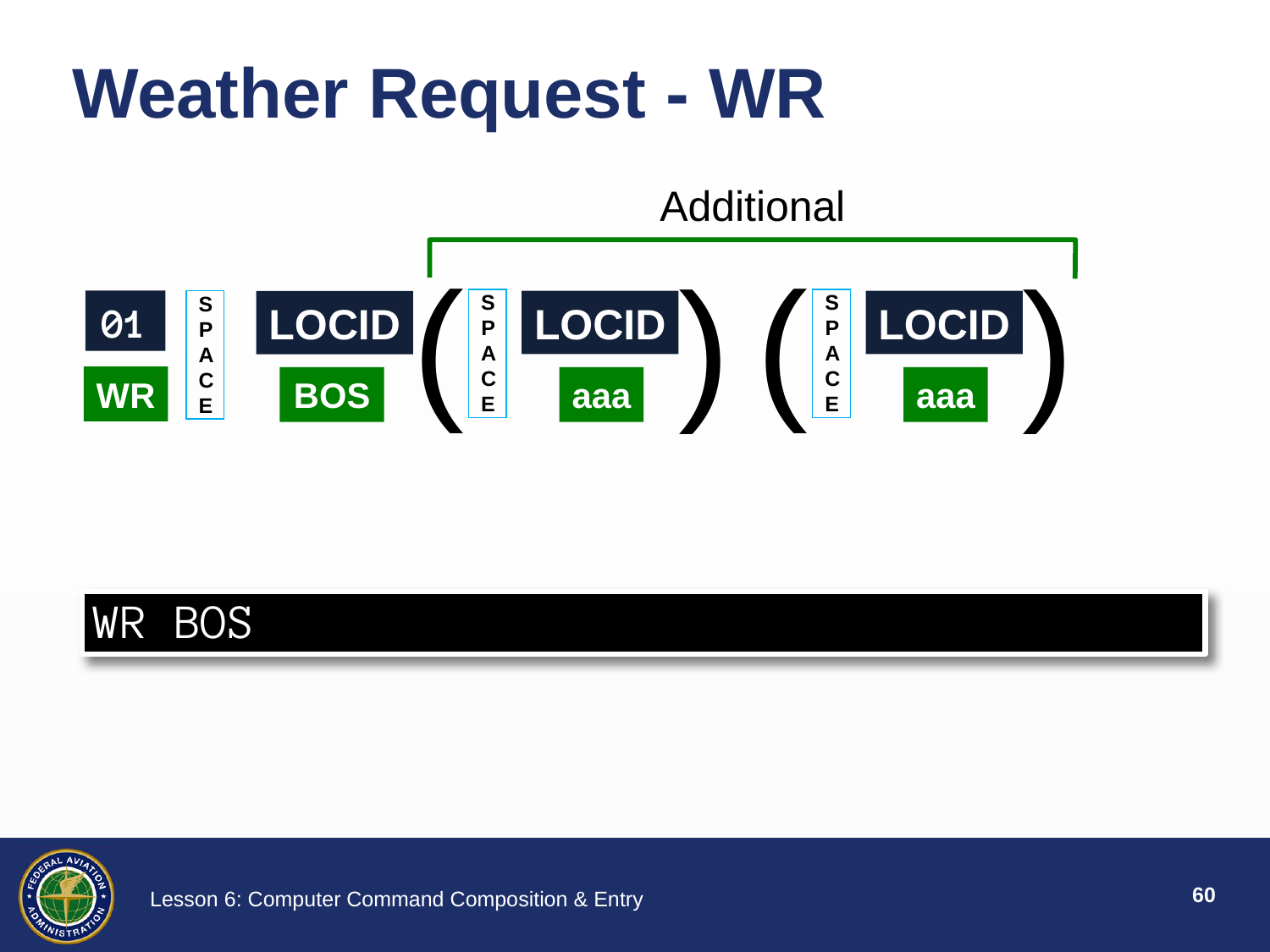

# Weather Request - WR
Additional

(
)
LOCID
aaa
SPACE
(
)
LOCID
aaa
SPACE
01
WR
LOCID
BOS
SPACE
WR BOS